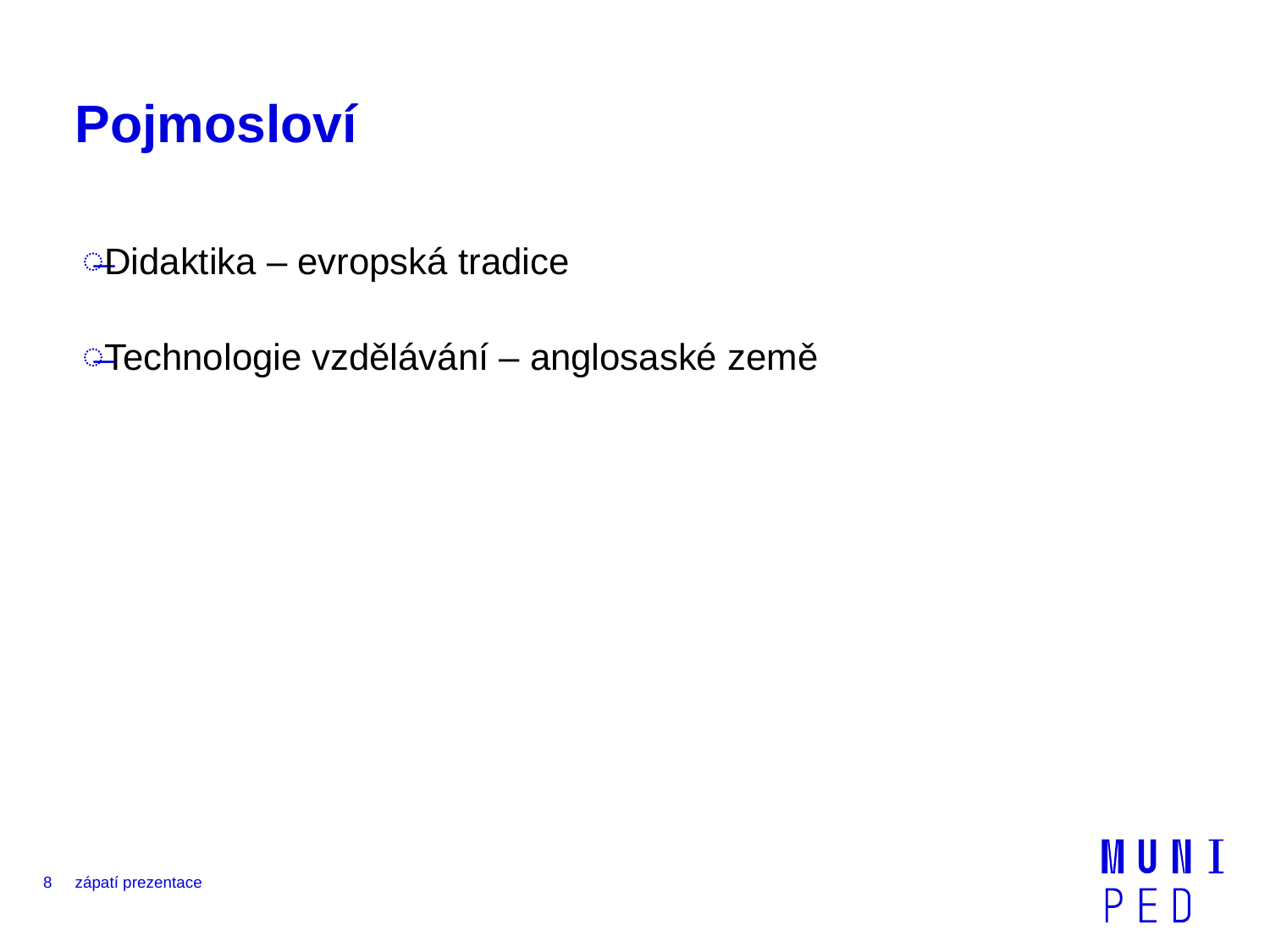

# Pojmosloví
Didaktika – evropská tradice

Technologie vzdělávání – anglosaské země
8
zápatí prezentace